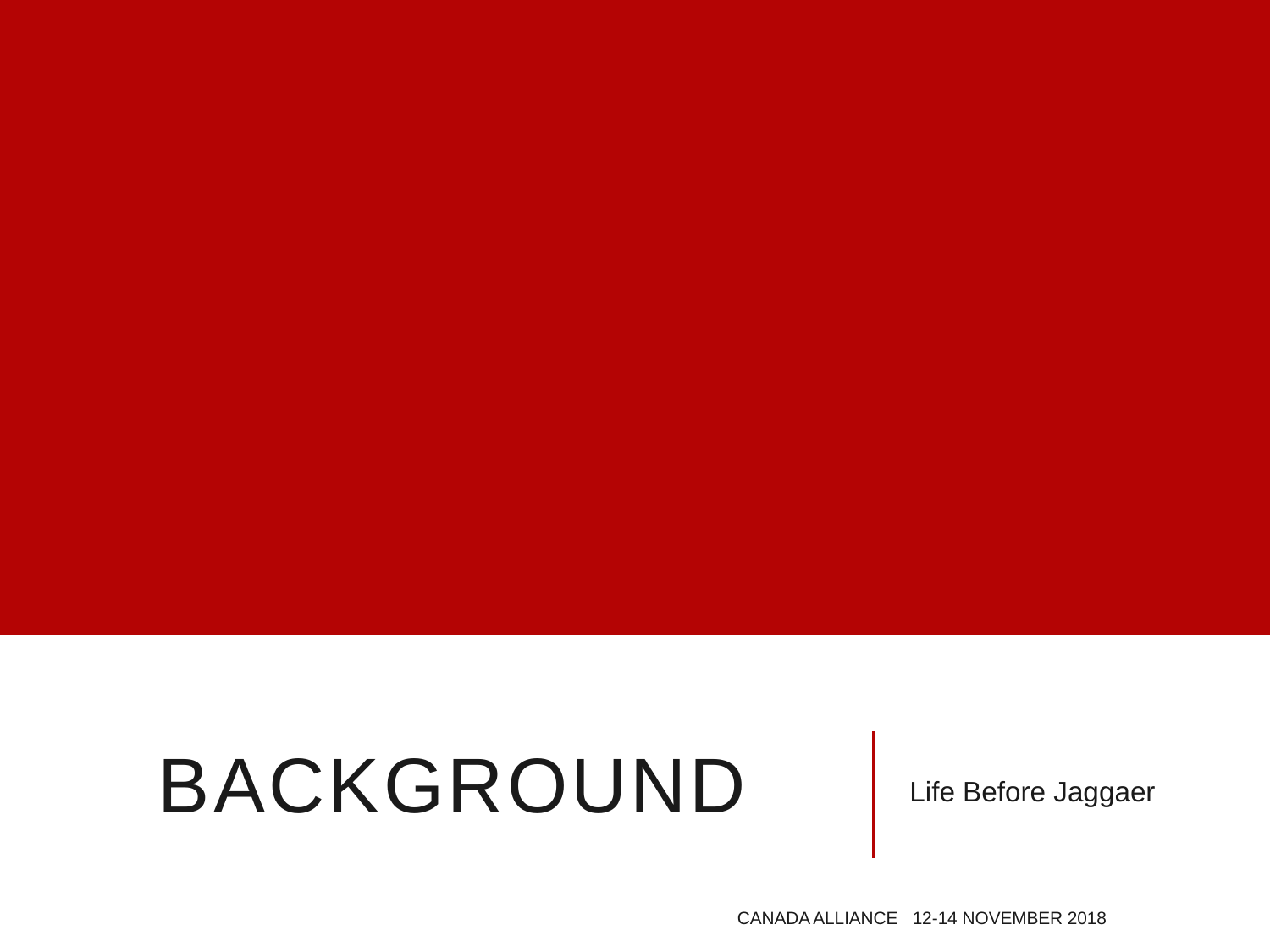

# Background
Life Before Jaggaer
Canada Alliance   12-14 November 2018